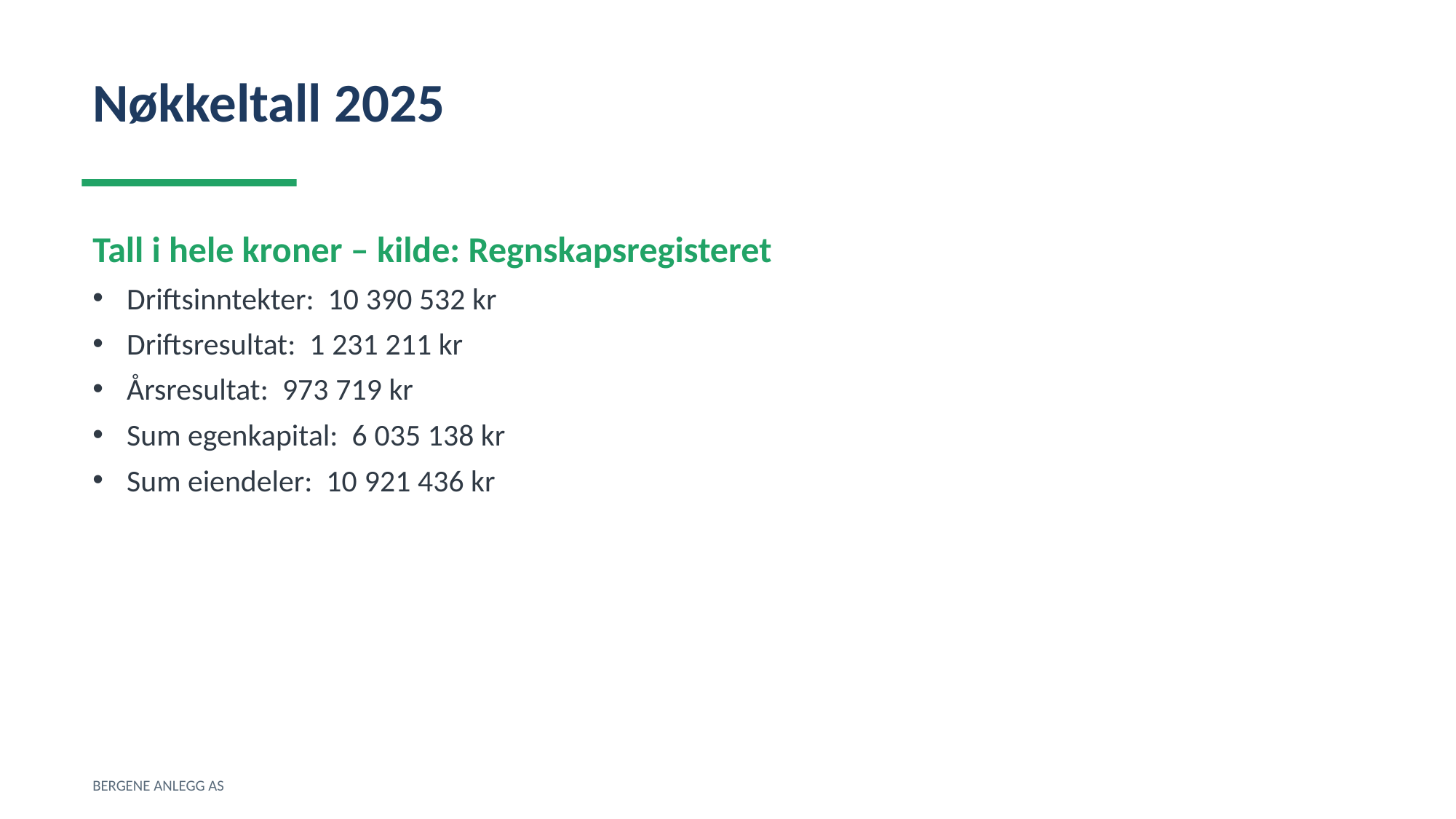

Nøkkeltall 2025

Tall i hele kroner – kilde: Regnskapsregisteret
Driftsinntekter:  10 390 532 kr
Driftsresultat:  1 231 211 kr
Årsresultat:  973 719 kr
Sum egenkapital:  6 035 138 kr
Sum eiendeler:  10 921 436 kr
BERGENE ANLEGG AS